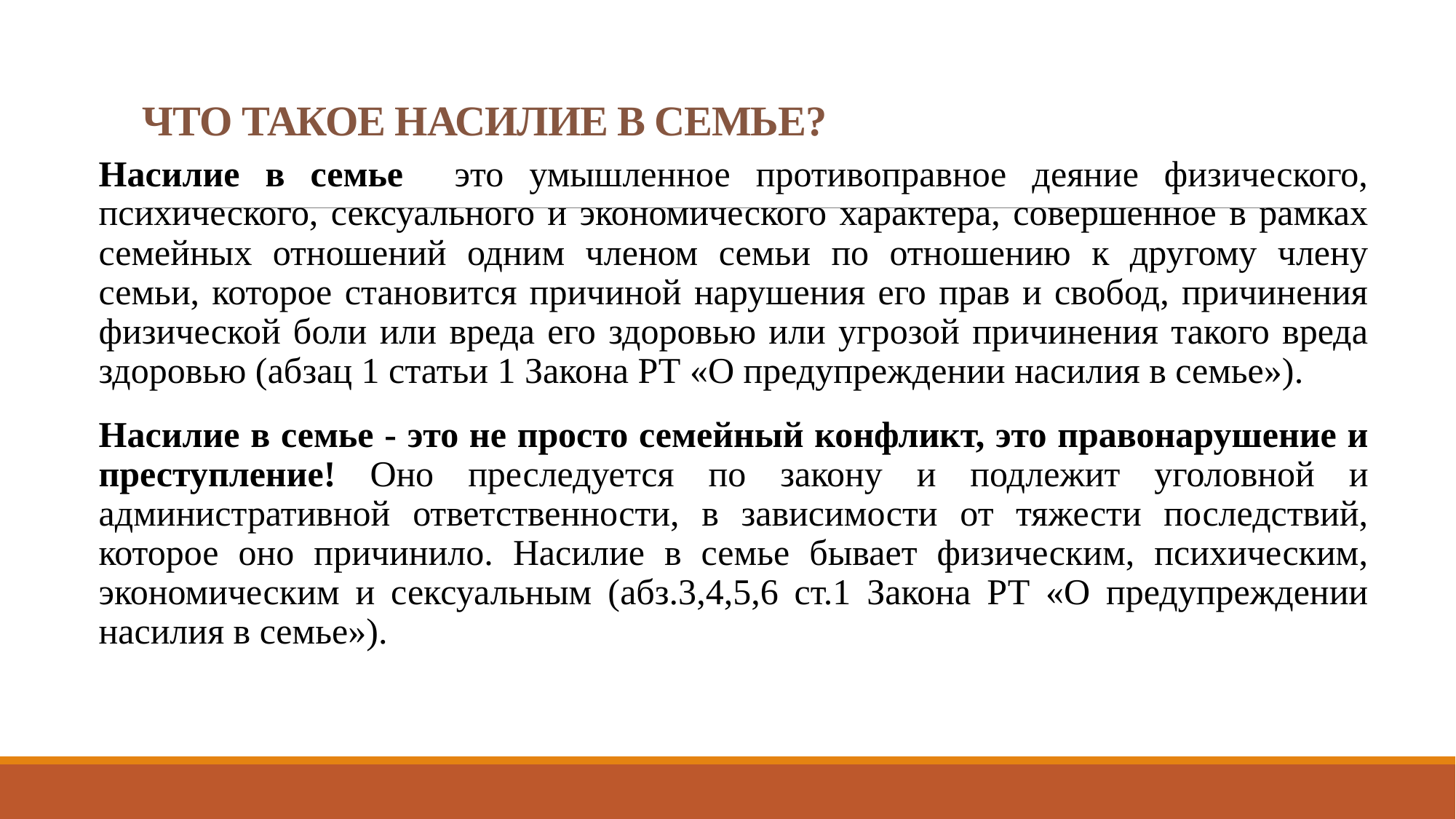

# ЧТО ТАКОЕ НАСИЛИЕ В СЕМЬЕ?
Насилие в семье  это умышленное противоправное деяние физического, психического, сексуального и экономического характера, совершенное в рамках семейных отношений одним членом семьи по отношению к другому члену семьи, которое становится причиной нарушения его прав и свобод, причинения физической боли или вреда его здоровью или угрозой причинения такого вреда здоровью (абзац 1 статьи 1 Закона РТ «О предупреждении насилия в семье»).
Насилие в семье - это не просто семейный конфликт, это правонарушение и преступление! Оно преследуется по закону и подлежит уголовной и административной ответственности, в зависимости от тяжести последствий, которое оно причинило. Насилие в семье бывает физическим, психическим, экономическим и сексуальным (абз.3,4,5,6 ст.1 Закона РТ «О предупреждении насилия в семье»).